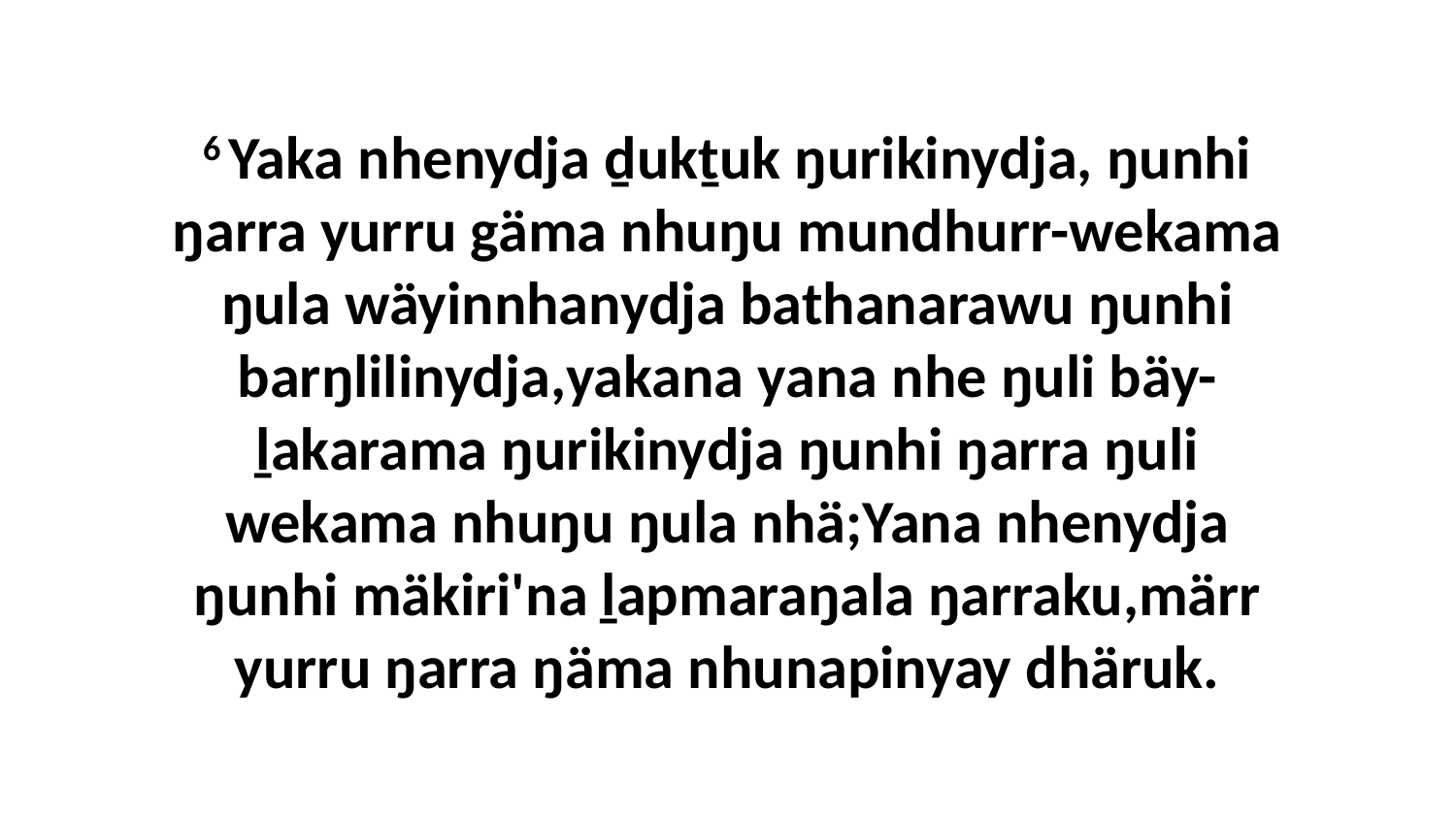

6 Yaka nhenydja ḏukṯuk ŋurikinydja, ŋunhi ŋarra yurru gäma nhuŋu mundhurr-wekama ŋula wäyinnhanydja bathanarawu ŋunhi barŋlilinydja,yakana yana nhe ŋuli bäy-ḻakarama ŋurikinydja ŋunhi ŋarra ŋuli wekama nhuŋu ŋula nhä;Yana nhenydja ŋunhi mäkiri'na ḻapmaraŋala ŋarraku,märr yurru ŋarra ŋäma nhunapinyay dhäruk.